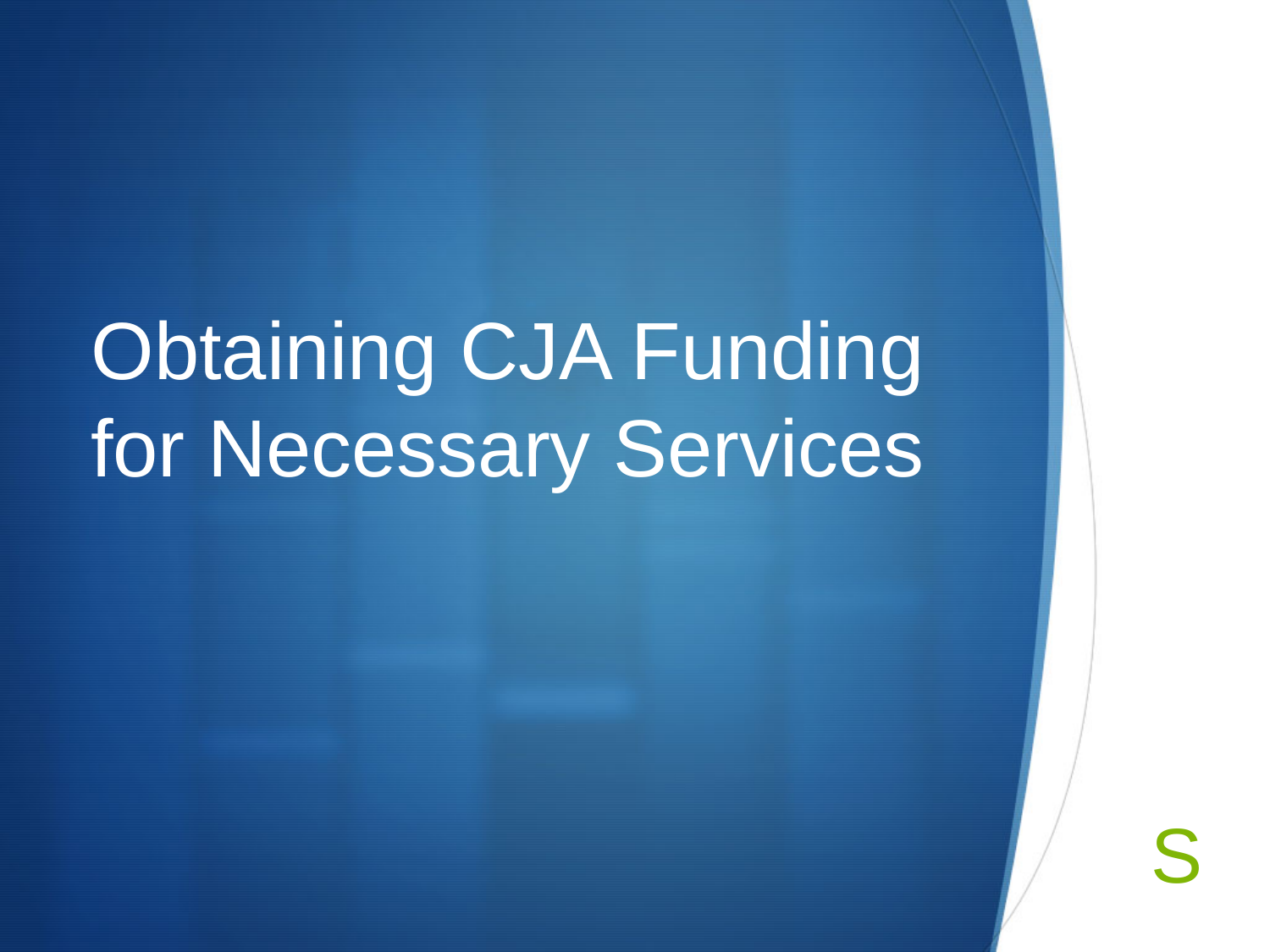

# Obtaining CJA Funding for Necessary Services